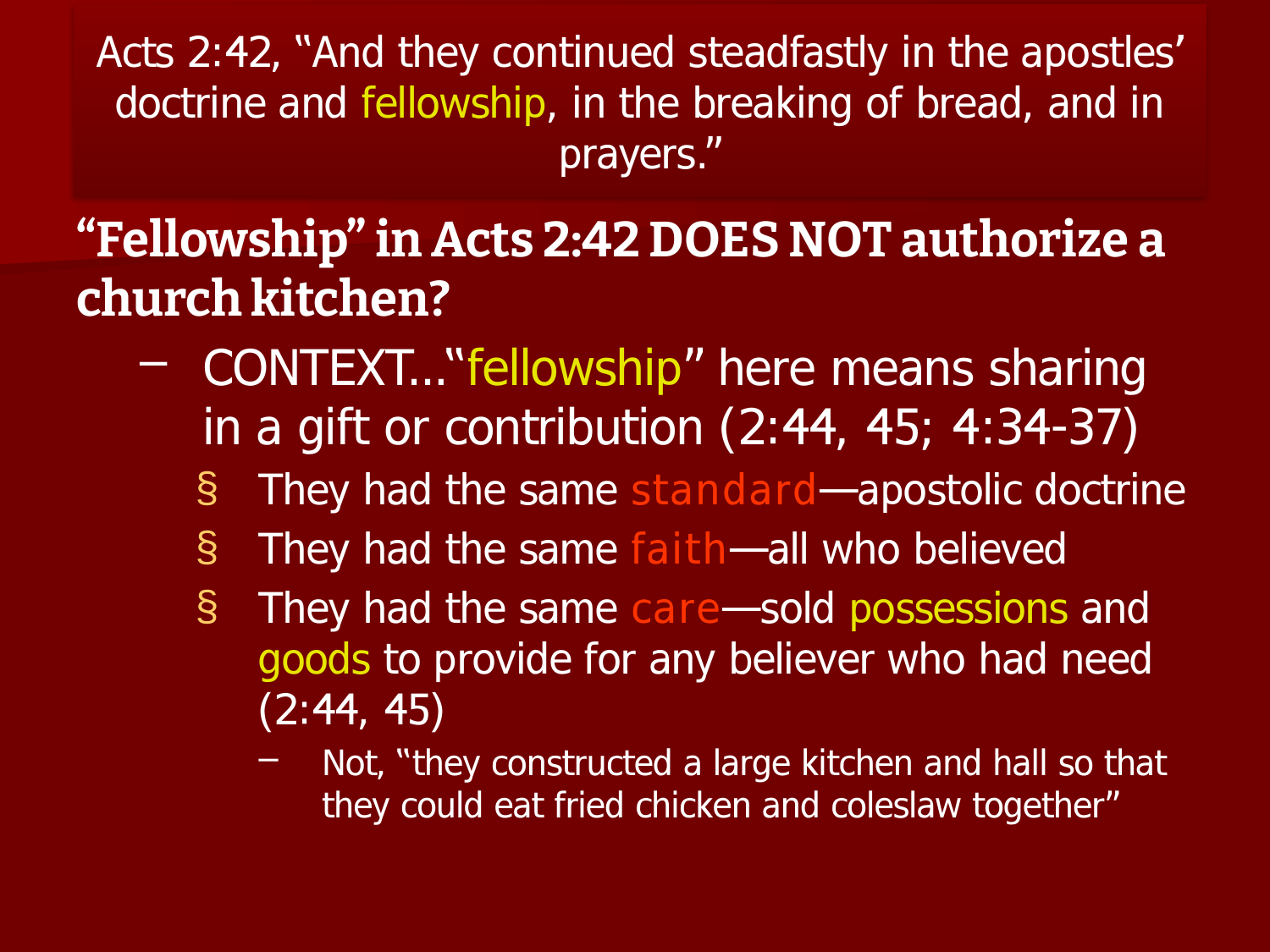

# Acts 2:42, “And they continued steadfastly in the apostles’ doctrine and fellowship, in the breaking of bread, and in prayers.”
“Fellowship” in Acts 2:42 DOES NOT authorize a church kitchen?
CONTEXT…“fellowship” here means sharing in a gift or contribution (2:44, 45; 4:34-37)
They had the same standard—apostolic doctrine
They had the same faith—all who believed
They had the same care—sold possessions and goods to provide for any believer who had need (2:44, 45)
Not, “they constructed a large kitchen and hall so that they could eat fried chicken and coleslaw together”